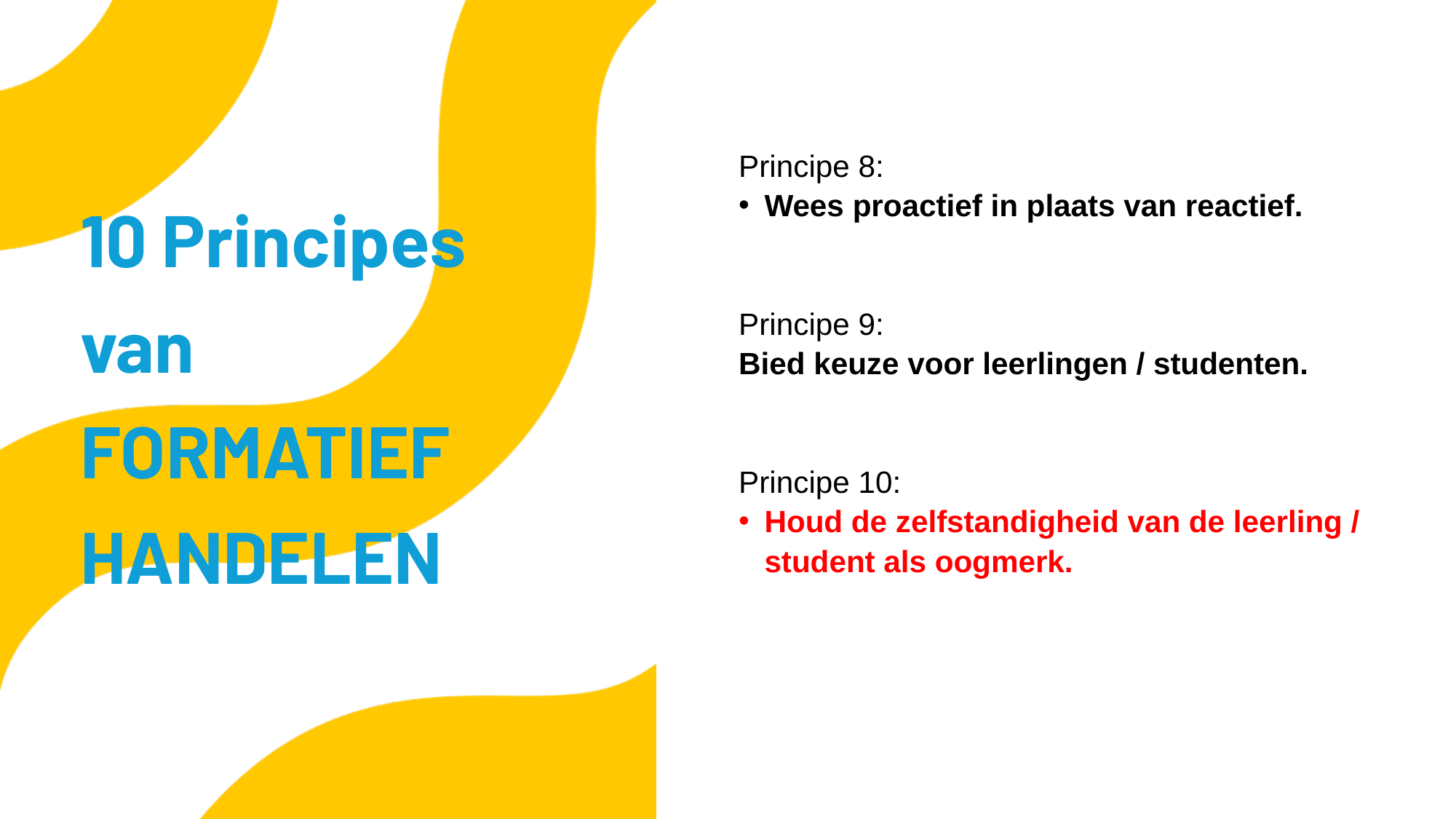

Principe 8:​
Wees proactief in plaats van reactief.​

Principe 9:​
Bied keuze voor leerlingen / studenten.​

Principe 10:​
Houd de zelfstandigheid van de leerling / student als oogmerk.​

10 Principes
van
FORMATIEF
HANDELEN